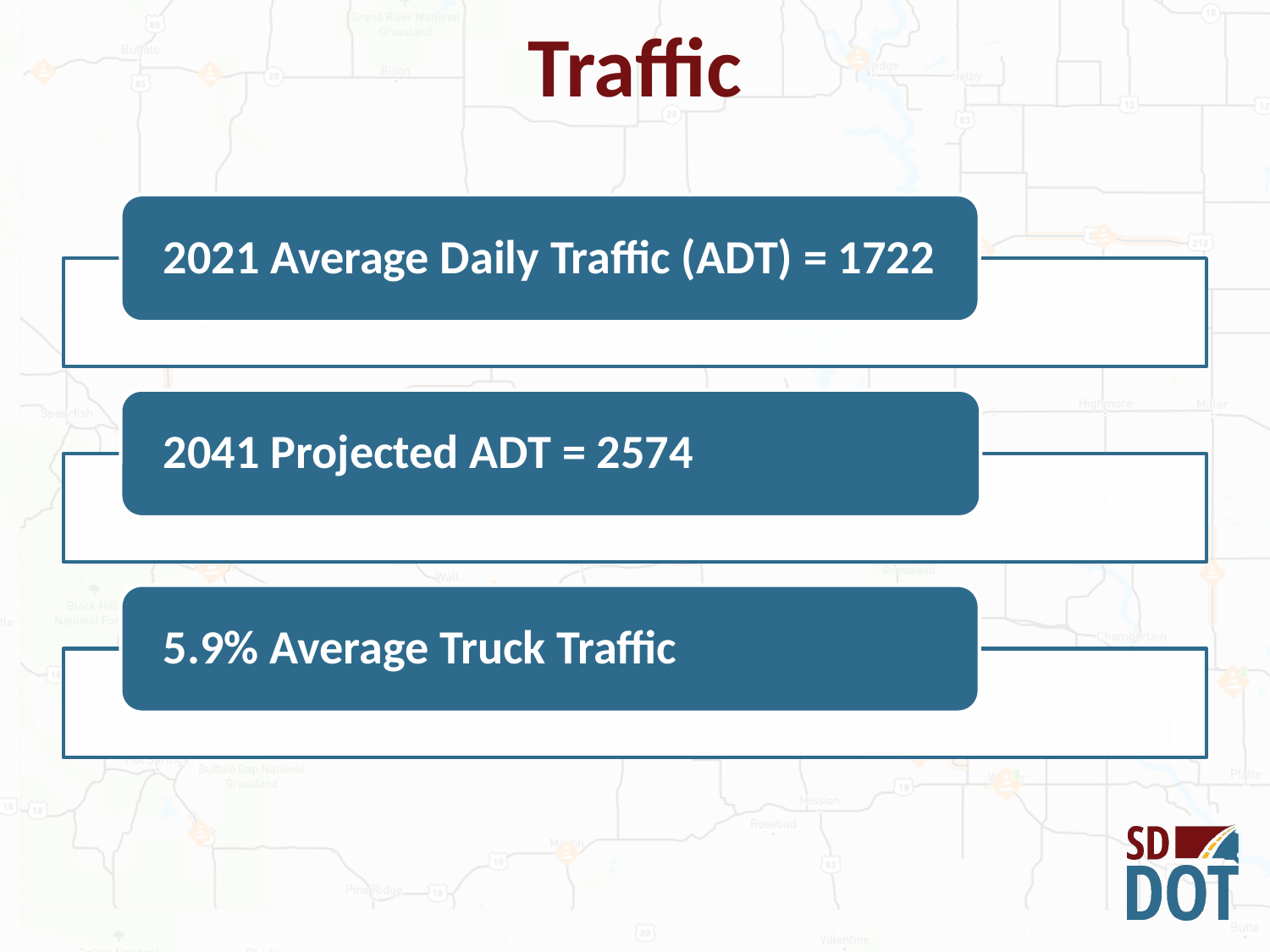

Traffic
2021 Average Daily Traffic (ADT) = 1722
2041 Projected ADT = 2574
5.9% Average Truck Traffic